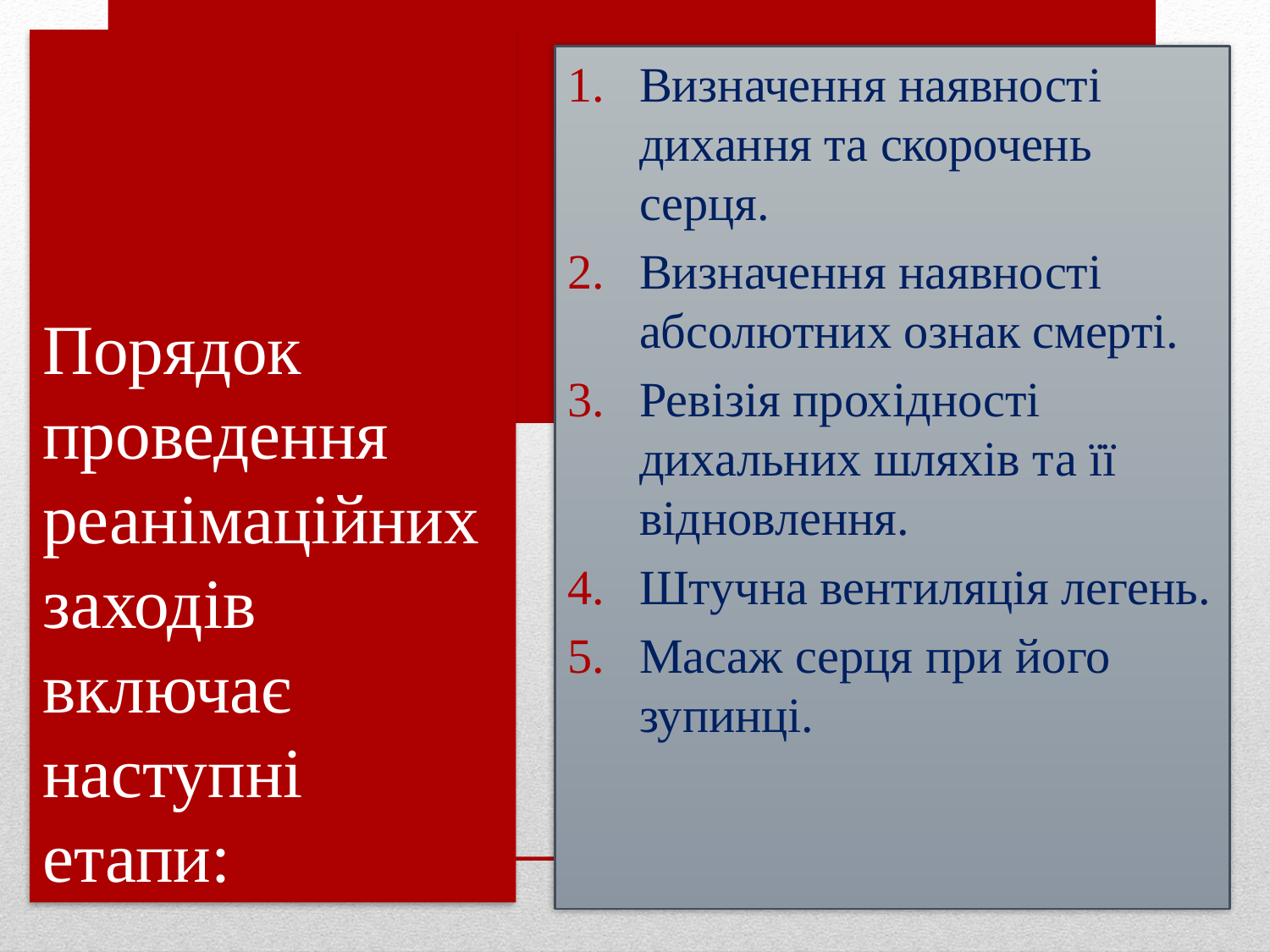

# Порядок проведення реанімаційних заходів включає наступні етапи:
Визначення наявності дихання та скорочень серця.
Визначення наявності абсолютних ознак смерті.
Ревізія прохідності дихальних шляхів та її     відновлення.
Штучна вентиляція легень.
Масаж серця при його зупинці.